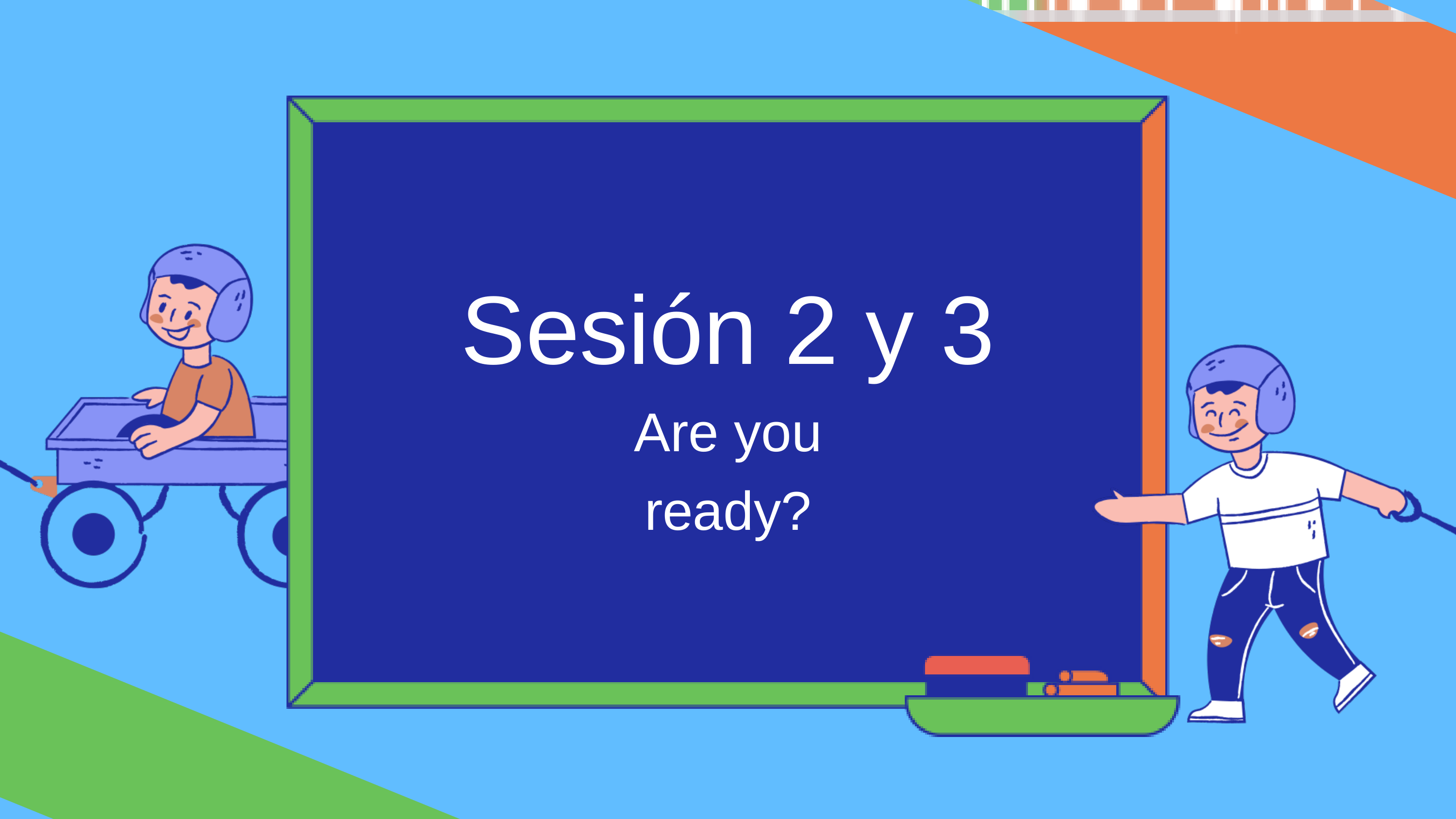

Sesión 2 y 3
Are you
ready?